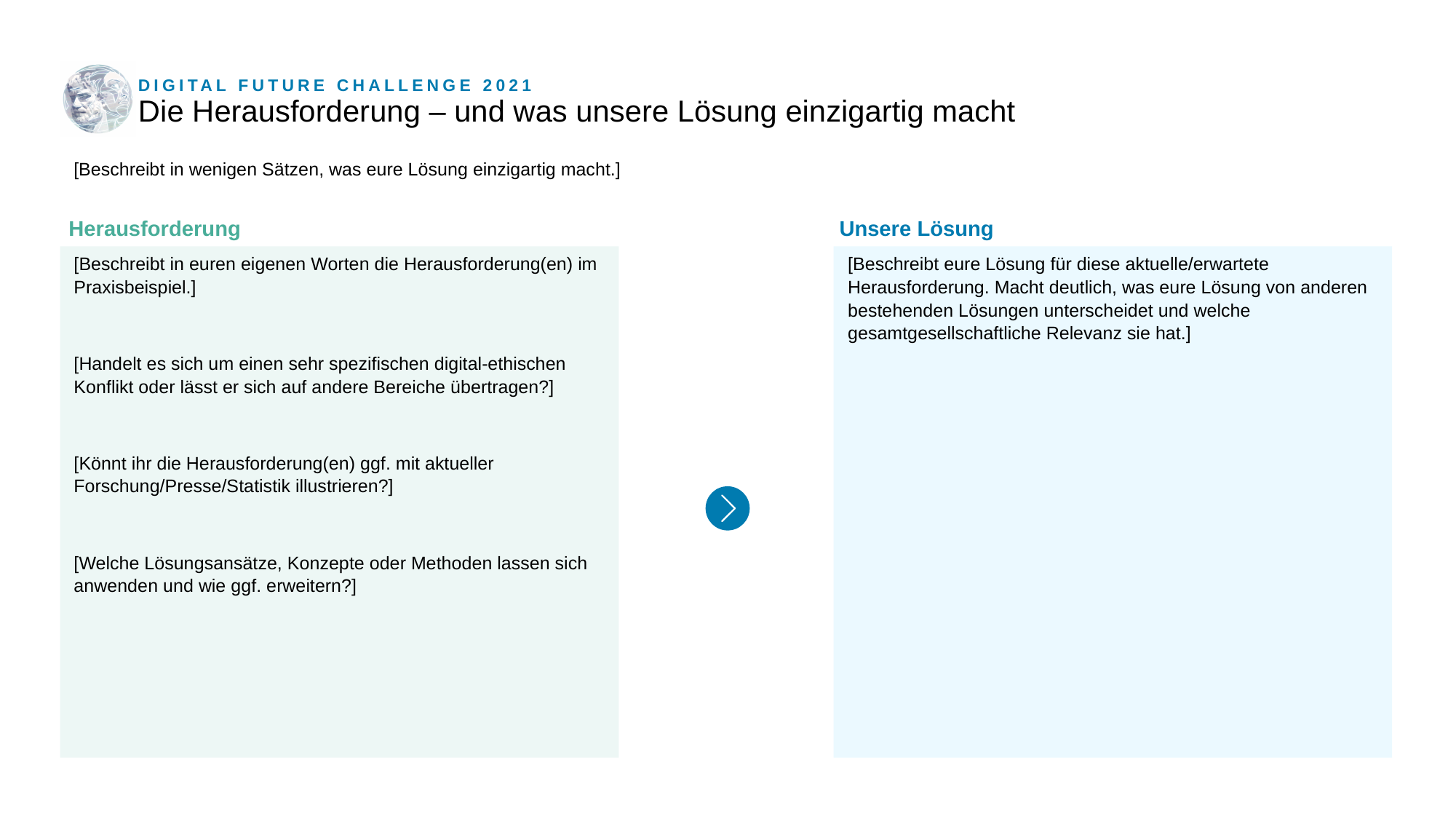

Zeigt hier, dass ihr den Fall und die Leitfragen verstanden und durchdacht habt. Oder um es plastischer zu machen: Erzählt uns Geschichte, in der wir die Stimmen vieler heraushören können!
Tipp: Ihr braucht mehr Platz? Nutzt Extrafolien und nutzt ggf. Screenshots von ihnen.

[Beschreibt in wenigen Sätzen, was eure Lösung einzigartig macht.]

[Beschreibt in euren eigenen Worten die Herausforderung(en) im Praxisbeispiel.]

[Handelt es sich um einen sehr spezifischen digital-ethischen Konflikt oder lässt er sich auf andere Bereiche übertragen?]

[Könnt ihr die Herausforderung(en) ggf. mit aktueller Forschung/Presse/Statistik illustrieren?]

[Welche Lösungsansätze, Konzepte oder Methoden lassen sich anwenden und wie ggf. erweitern?]

[Beschreibt eure Lösung für diese aktuelle/erwartete Herausforderung. Macht deutlich, was eure Lösung von anderen bestehenden Lösungen unterscheidet und welche gesamtgesellschaftliche Relevanz sie hat.]